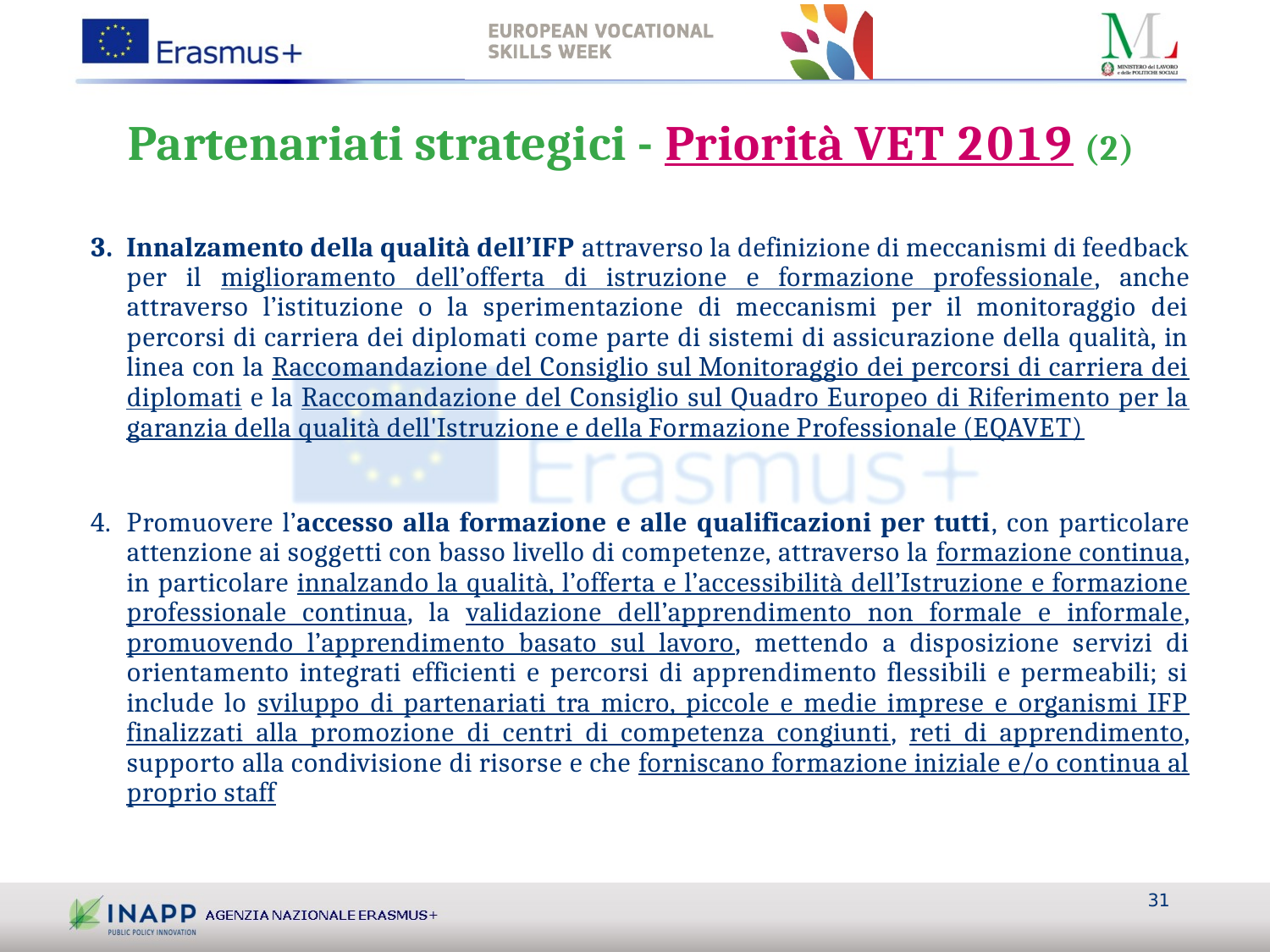

# Partenariati strategici - Priorità VET 2019 (2)
Innalzamento della qualità dell’IFP attraverso la definizione di meccanismi di feedback per il miglioramento dell’offerta di istruzione e formazione professionale, anche attraverso l’istituzione o la sperimentazione di meccanismi per il monitoraggio dei percorsi di carriera dei diplomati come parte di sistemi di assicurazione della qualità, in linea con la Raccomandazione del Consiglio sul Monitoraggio dei percorsi di carriera dei diplomati e la Raccomandazione del Consiglio sul Quadro Europeo di Riferimento per la garanzia della qualità dell'Istruzione e della Formazione Professionale (EQAVET)

Promuovere l’accesso alla formazione e alle qualificazioni per tutti, con particolare attenzione ai soggetti con basso livello di competenze, attraverso la formazione continua, in particolare innalzando la qualità, l’offerta e l’accessibilità dell’Istruzione e formazione professionale continua, la validazione dell’apprendimento non formale e informale, promuovendo l’apprendimento basato sul lavoro, mettendo a disposizione servizi di orientamento integrati efficienti e percorsi di apprendimento flessibili e permeabili; si include lo sviluppo di partenariati tra micro, piccole e medie imprese e organismi IFP finalizzati alla promozione di centri di competenza congiunti, reti di apprendimento, supporto alla condivisione di risorse e che forniscano formazione iniziale e/o continua al proprio staff
31